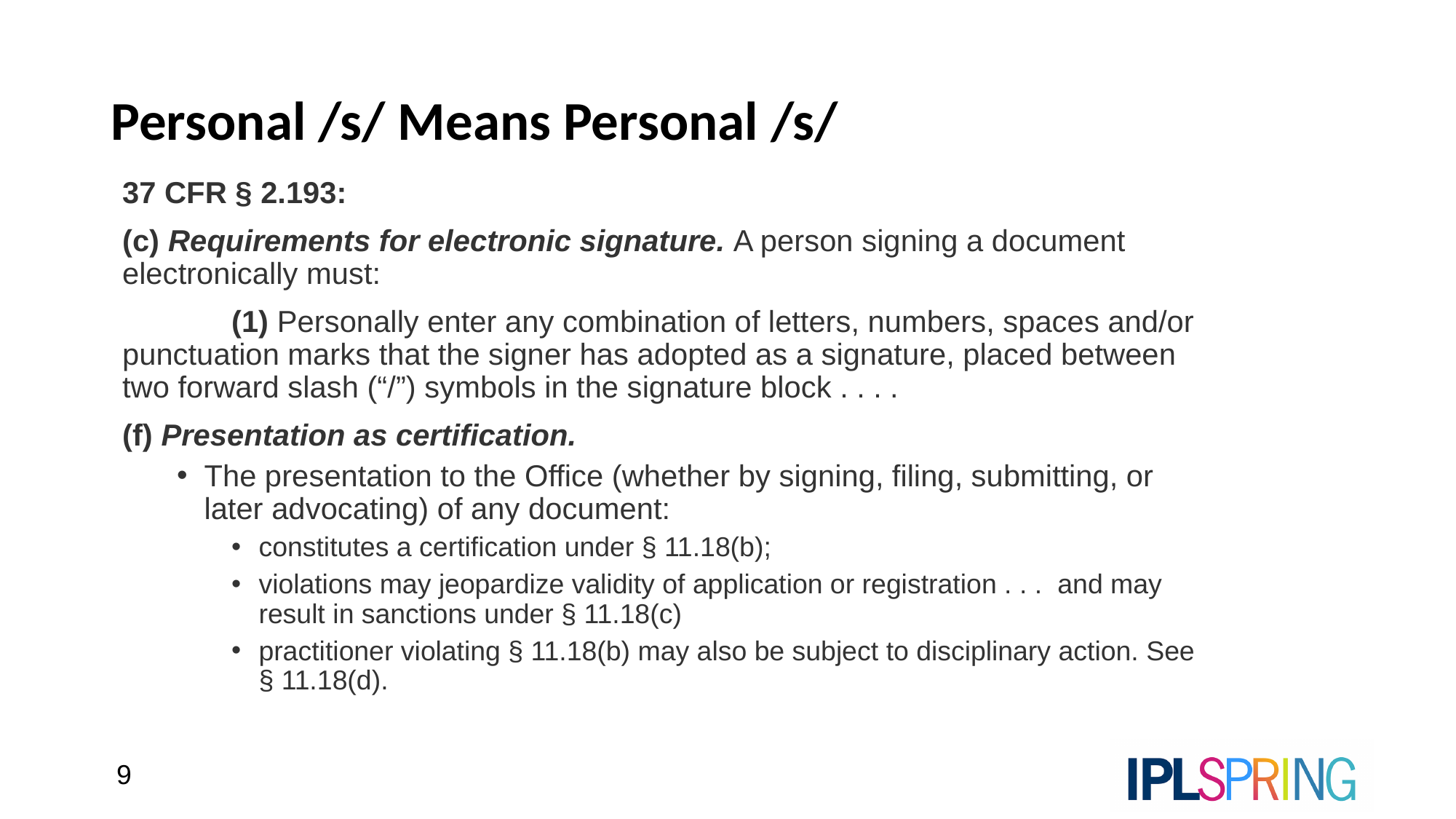

# Personal /s/ Means Personal /s/
37 CFR § 2.193:
(c) Requirements for electronic signature. A person signing a document electronically must:
	(1) Personally enter any combination of letters, numbers, spaces and/or punctuation marks that the signer has adopted as a signature, placed between two forward slash (“/”) symbols in the signature block . . . .
(f) Presentation as certification.
The presentation to the Office (whether by signing, filing, submitting, or later advocating) of any document:
constitutes a certification under § 11.18(b);
violations may jeopardize validity of application or registration . . .  and may result in sanctions under § 11.18(c)
practitioner violating § 11.18(b) may also be subject to disciplinary action. See § 11.18(d).

9